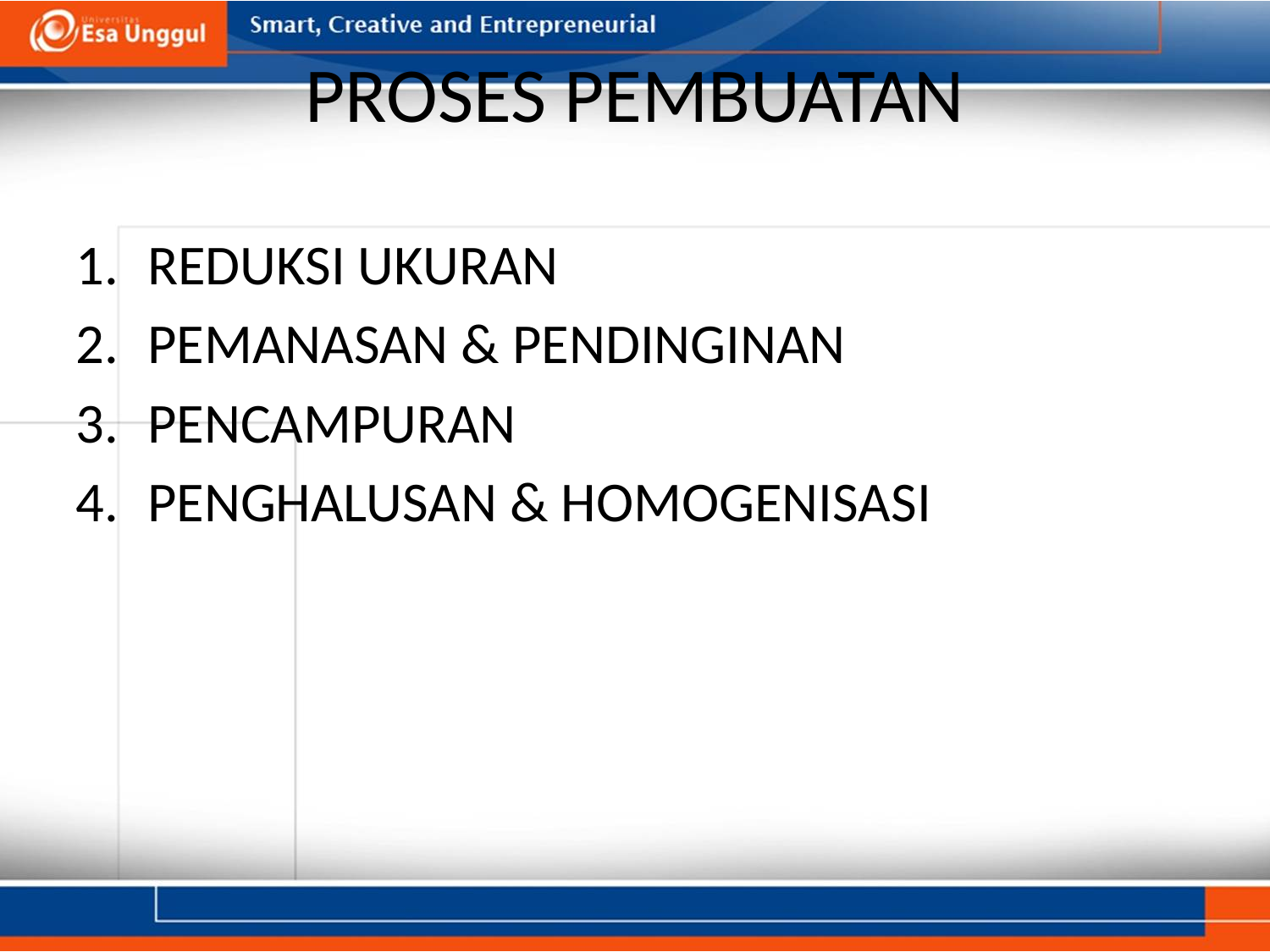

# PROSES PEMBUATAN
REDUKSI UKURAN
PEMANASAN & PENDINGINAN
PENCAMPURAN
PENGHALUSAN & HOMOGENISASI